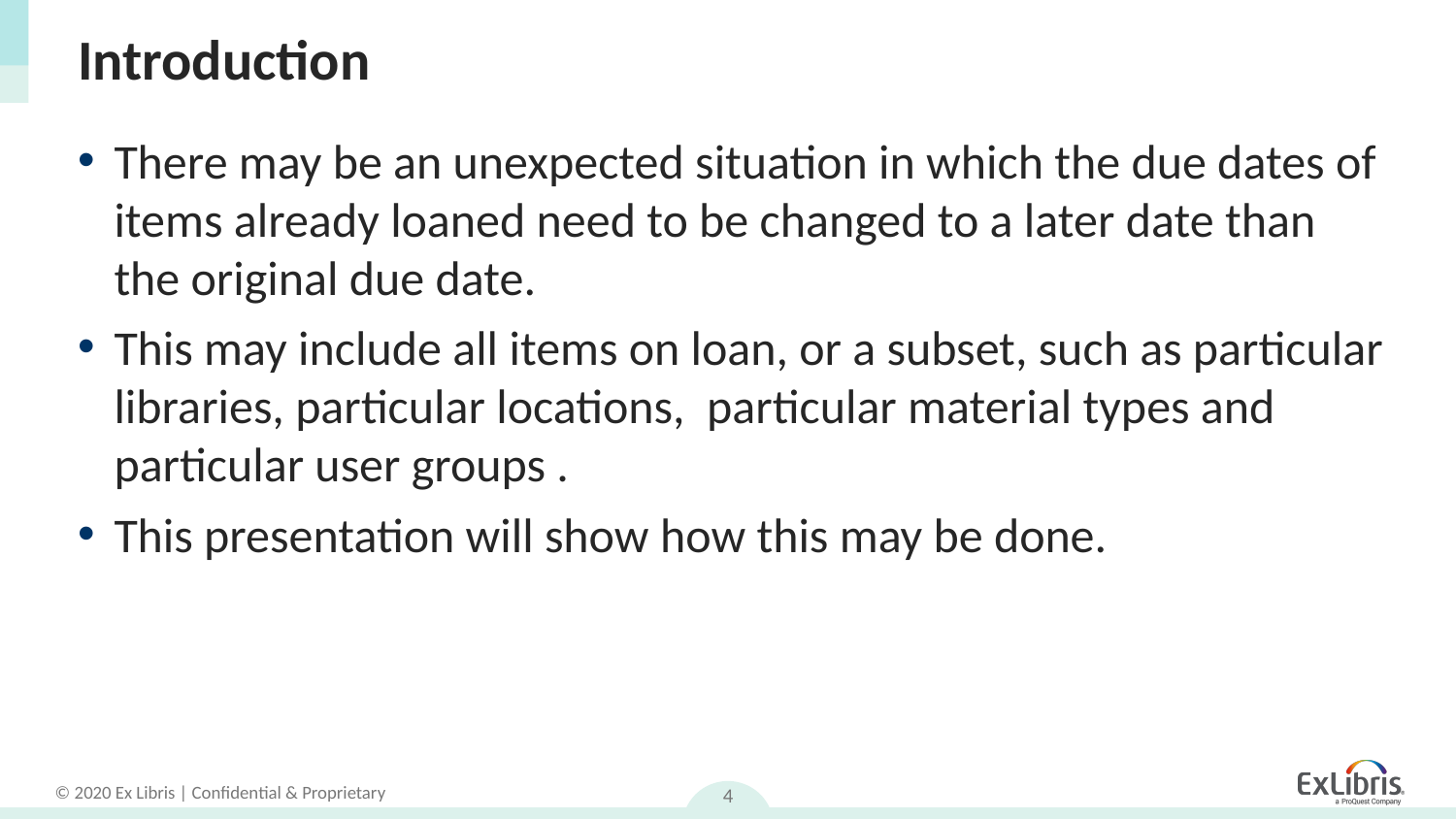

# Introduction
There may be an unexpected situation in which the due dates of items already loaned need to be changed to a later date than the original due date.
This may include all items on loan, or a subset, such as particular libraries, particular locations,  particular material types and particular user groups .
This presentation will show how this may be done.
4